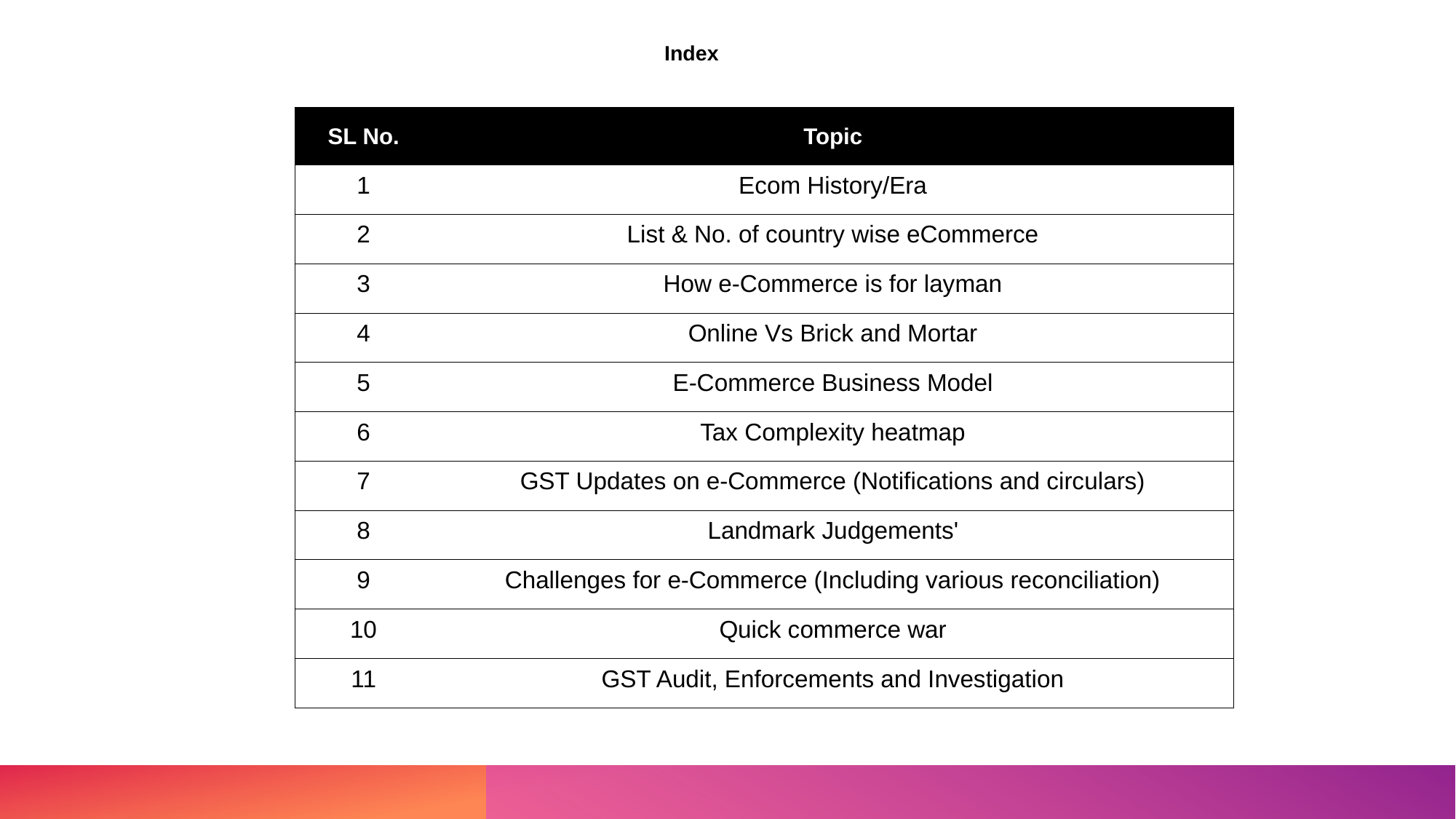

# Index
| SL No. | Topic |
| --- | --- |
| 1 | Ecom History/Era |
| 2 | List & No. of country wise eCommerce |
| 3 | How e-Commerce is for layman |
| 4 | Online Vs Brick and Mortar |
| 5 | E-Commerce Business Model |
| 6 | Tax Complexity heatmap |
| 7 | GST Updates on e-Commerce (Notifications and circulars) |
| 8 | Landmark Judgements' |
| 9 | Challenges for e-Commerce (Including various reconciliation) |
| 10 | Quick commerce war |
| 11 | GST Audit, Enforcements and Investigation |